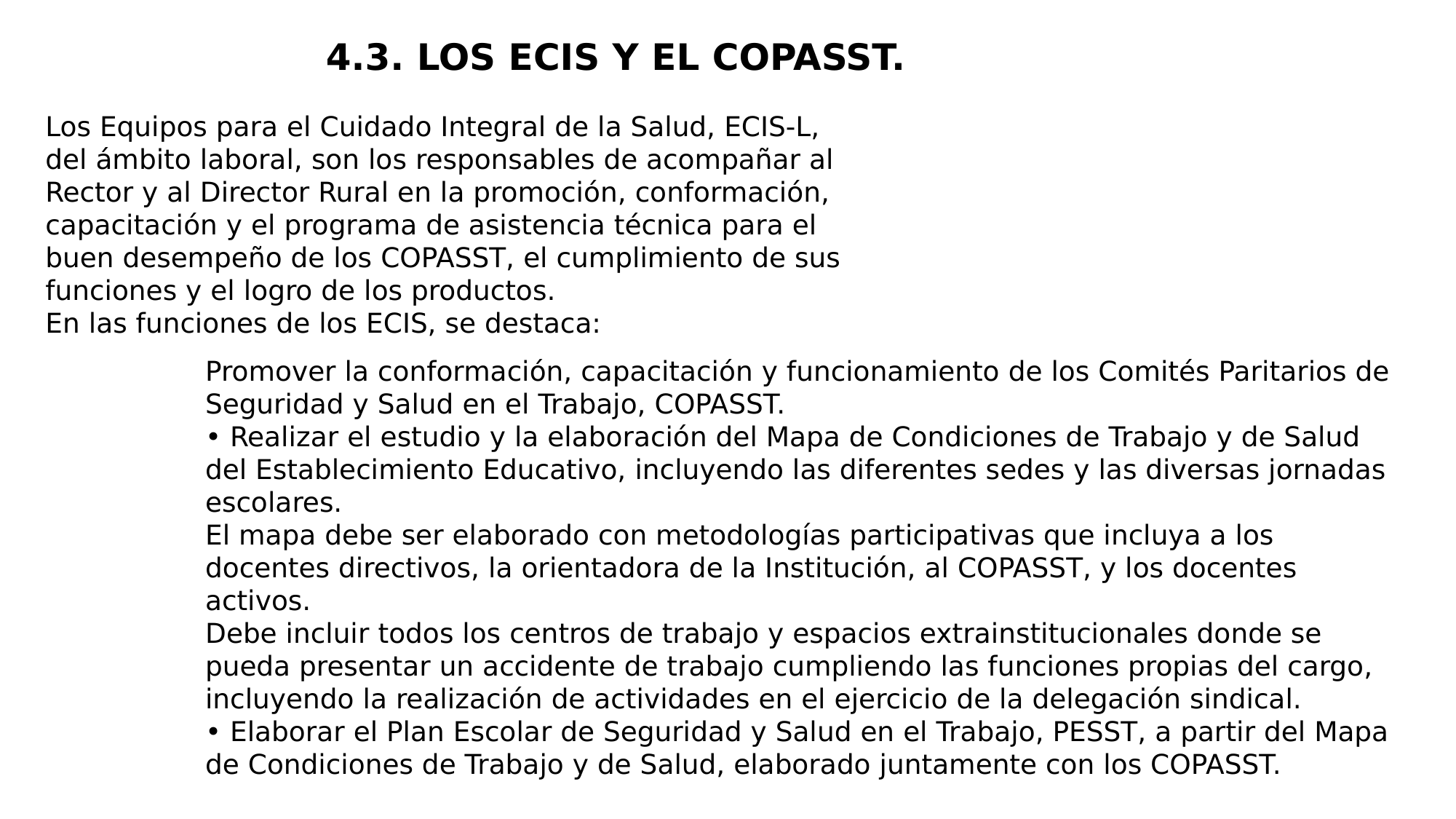

# 4.3. LOS ECIS Y EL COPASST.
Los Equipos para el Cuidado Integral de la Salud, ECIS-L, del ámbito laboral, son los responsables de acompañar al Rector y al Director Rural en la promoción, conformación, capacitación y el programa de asistencia técnica para el buen desempeño de los COPASST, el cumplimiento de sus funciones y el logro de los productos.
En las funciones de los ECIS, se destaca:

Promover la conformación, capacitación y funcionamiento de los Comités Paritarios de Seguridad y Salud en el Trabajo, COPASST.
• Realizar el estudio y la elaboración del Mapa de Condiciones de Trabajo y de Salud del Establecimiento Educativo, incluyendo las diferentes sedes y las diversas jornadas escolares.
El mapa debe ser elaborado con metodologías participativas que incluya a los docentes directivos, la orientadora de la Institución, al COPASST, y los docentes activos.
Debe incluir todos los centros de trabajo y espacios extrainstitucionales donde se pueda presentar un accidente de trabajo cumpliendo las funciones propias del cargo, incluyendo la realización de actividades en el ejercicio de la delegación sindical.
• Elaborar el Plan Escolar de Seguridad y Salud en el Trabajo, PESST, a partir del Mapa de Condiciones de Trabajo y de Salud, elaborado juntamente con los COPASST.